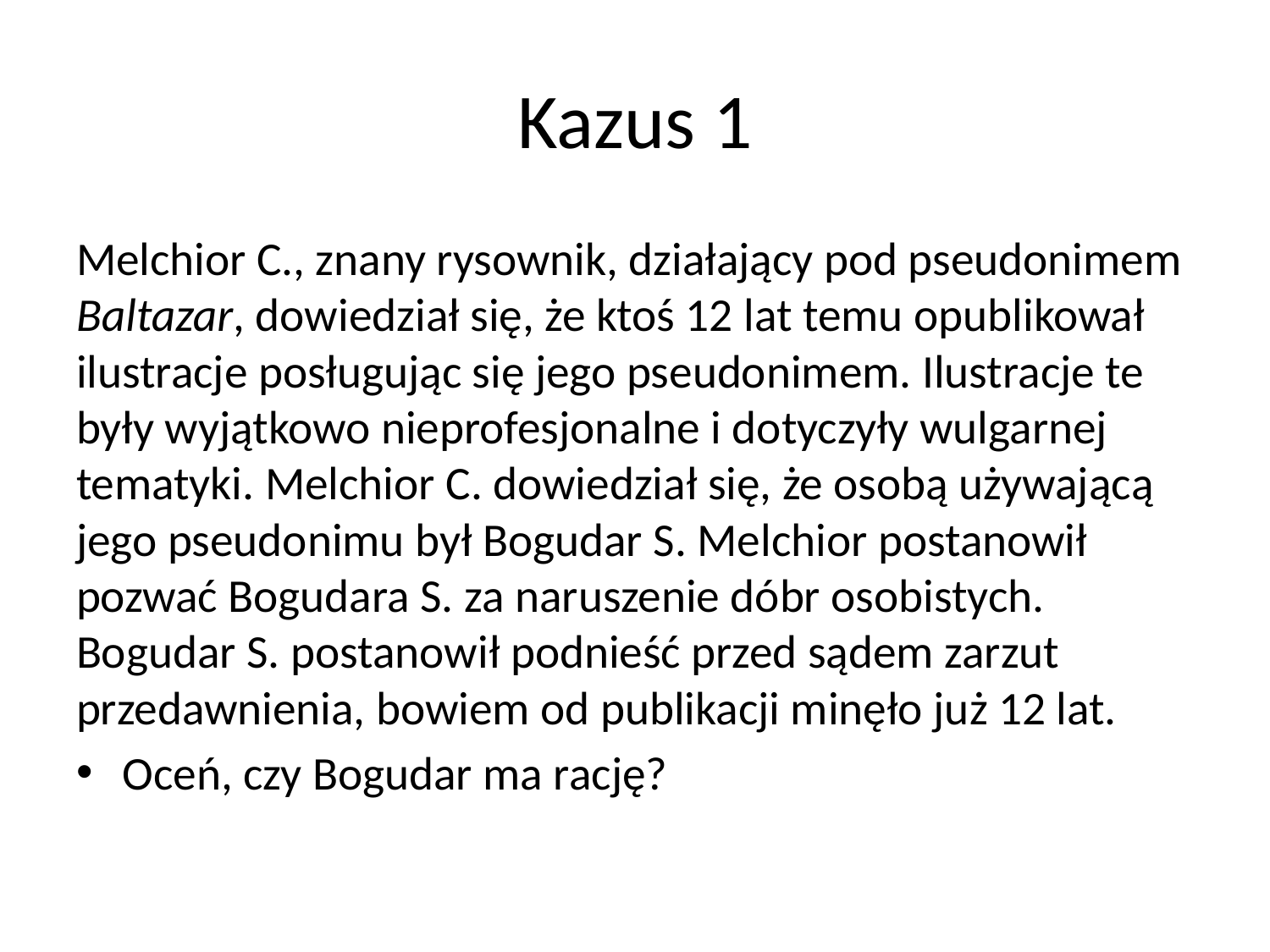

# Kazus 1
Melchior C., znany rysownik, działający pod pseudonimem Baltazar, dowiedział się, że ktoś 12 lat temu opublikował ilustracje posługując się jego pseudonimem. Ilustracje te były wyjątkowo nieprofesjonalne i dotyczyły wulgarnej tematyki. Melchior C. dowiedział się, że osobą używającą jego pseudonimu był Bogudar S. Melchior postanowił pozwać Bogudara S. za naruszenie dóbr osobistych. Bogudar S. postanowił podnieść przed sądem zarzut przedawnienia, bowiem od publikacji minęło już 12 lat.
Oceń, czy Bogudar ma rację?